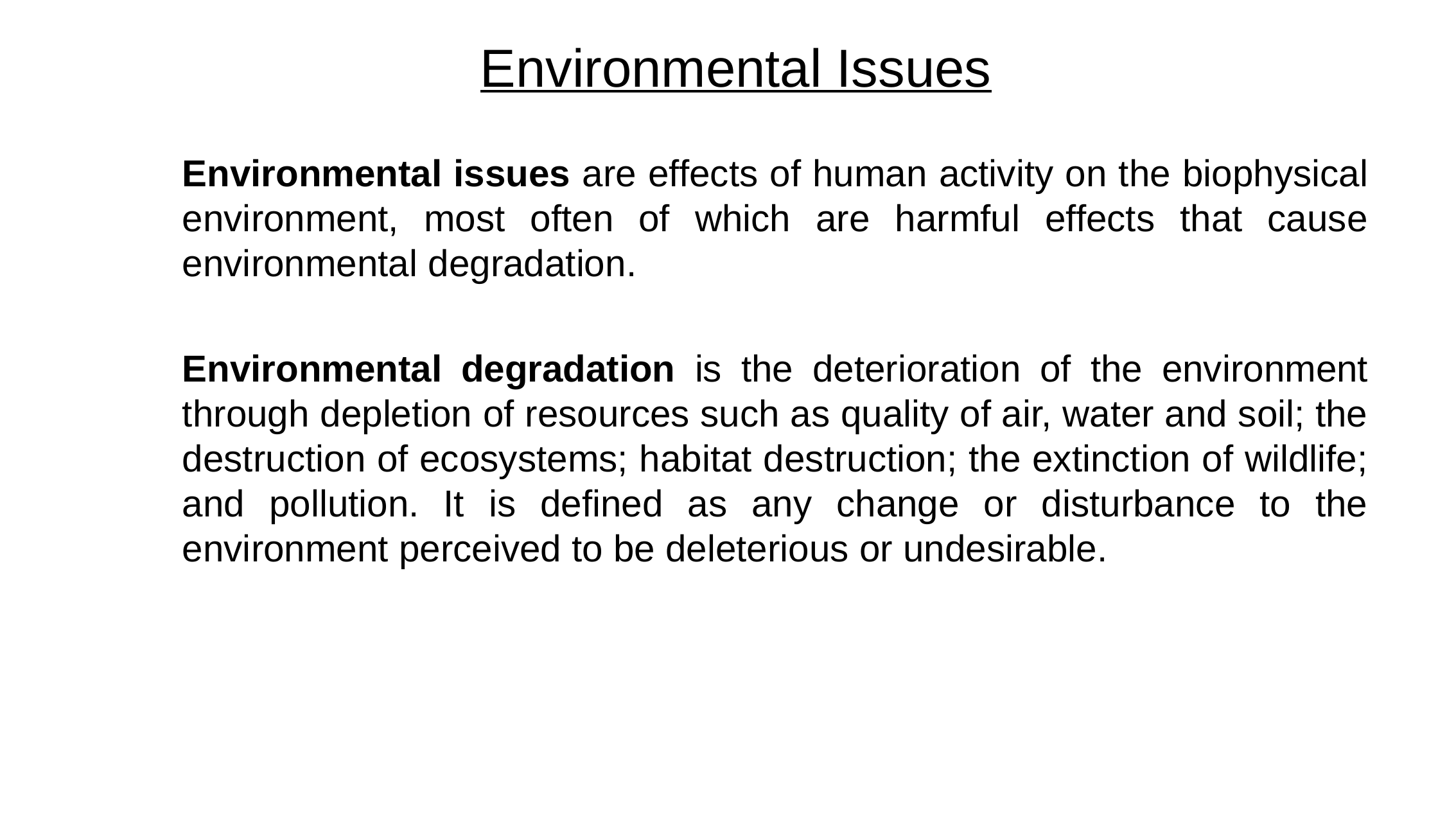

# Environmental Issues
Environmental issues are effects of human activity on the biophysical environment, most often of which are harmful effects that cause environmental degradation.

Environmental degradation is the deterioration of the environment through depletion of resources such as quality of air, water and soil; the destruction of ecosystems; habitat destruction; the extinction of wildlife; and pollution. It is defined as any change or disturbance to the environment perceived to be deleterious or undesirable.